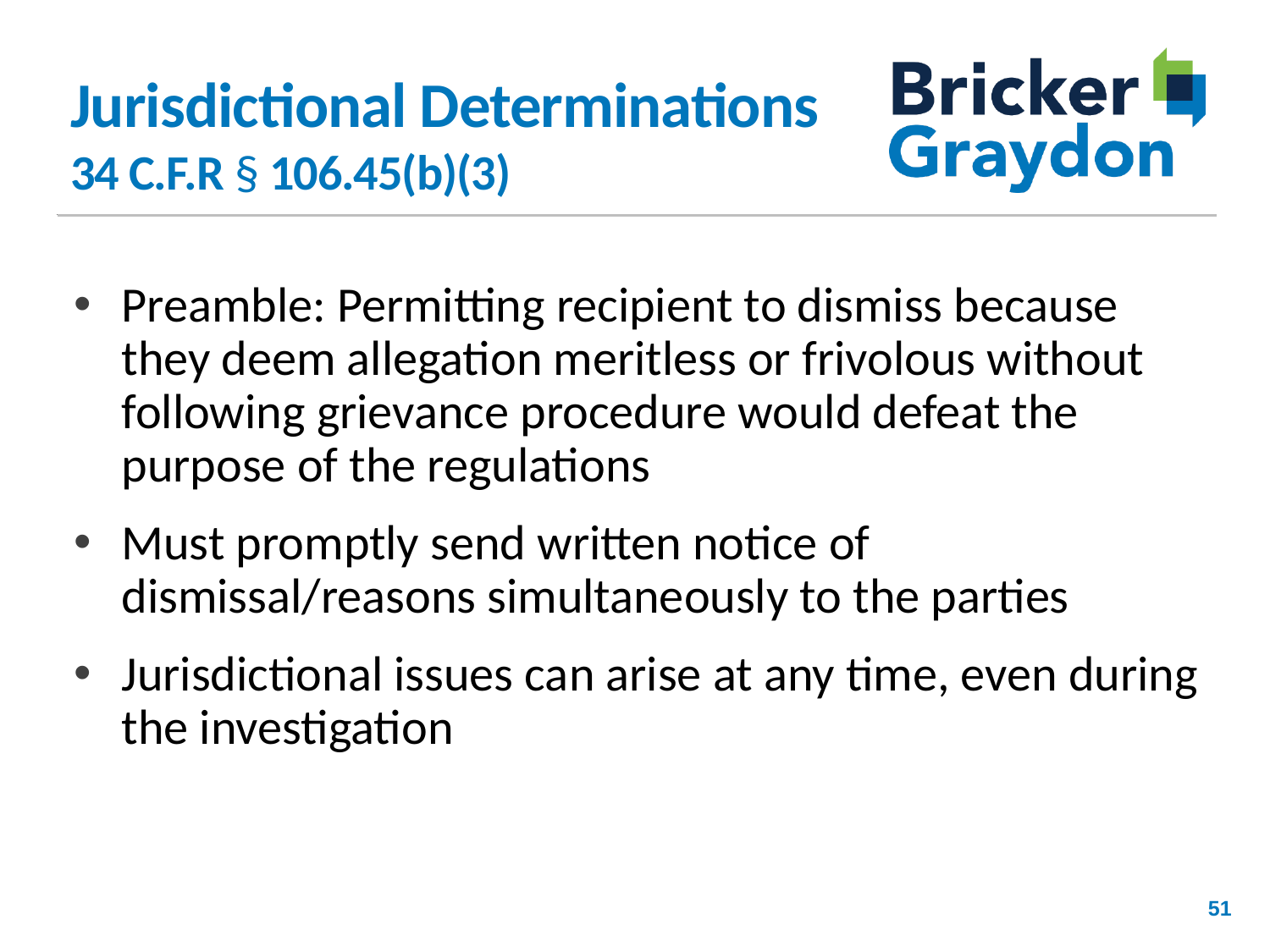

# Jurisdictional Determinations 34 C.F.R § 106.45(b)(3)
Preamble: Permitting recipient to dismiss because they deem allegation meritless or frivolous without following grievance procedure would defeat the purpose of the regulations
Must promptly send written notice of dismissal/reasons simultaneously to the parties
Jurisdictional issues can arise at any time, even during the investigation
51